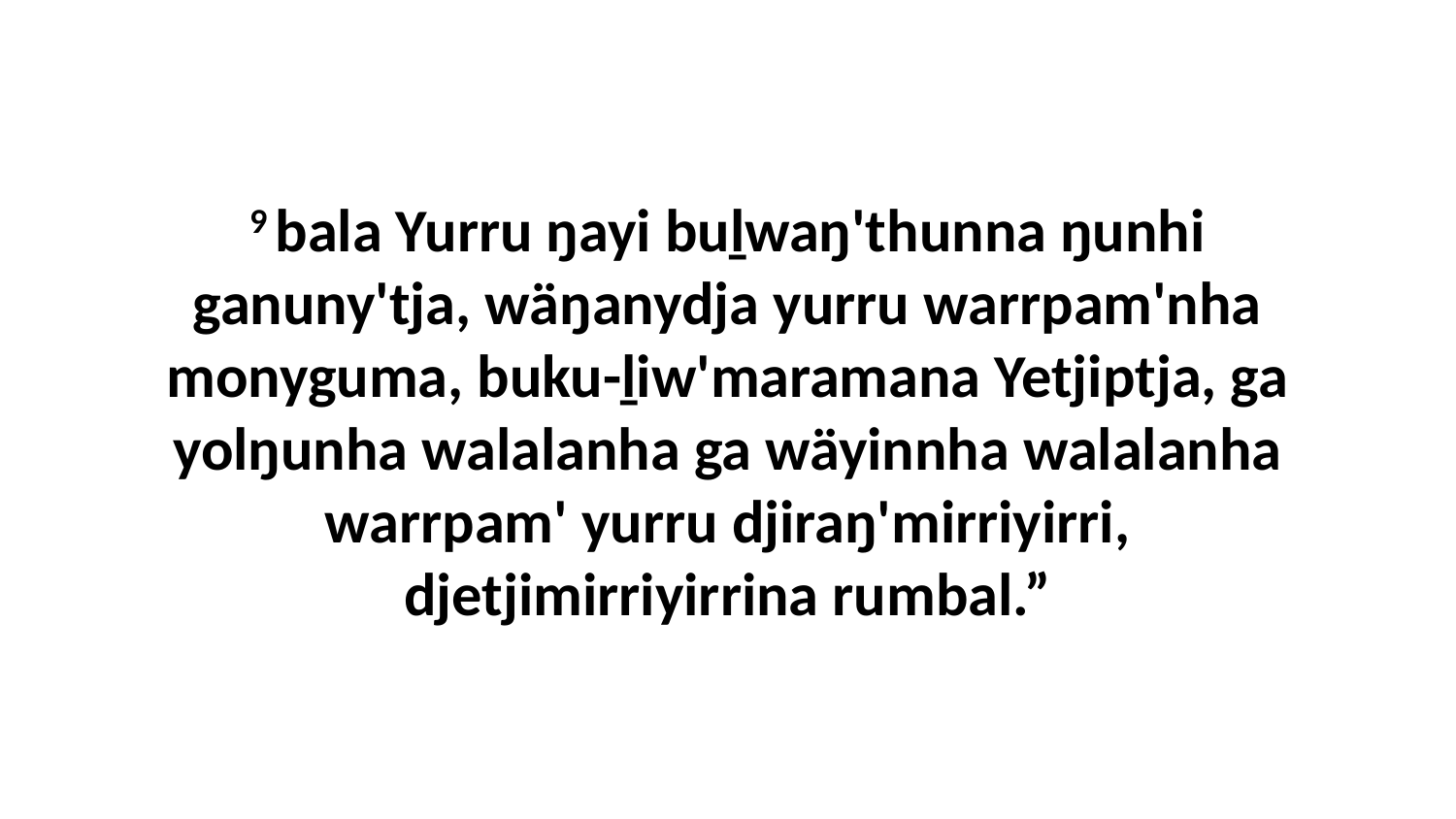

9 bala Yurru ŋayi buḻwaŋ'thunna ŋunhi ganuny'tja, wäŋanydja yurru warrpam'nha monyguma, buku-ḻiw'maramana Yetjiptja, ga yolŋunha walalanha ga wäyinnha walalanha warrpam' yurru djiraŋ'mirriyirri, djetjimirriyirrina rumbal.”